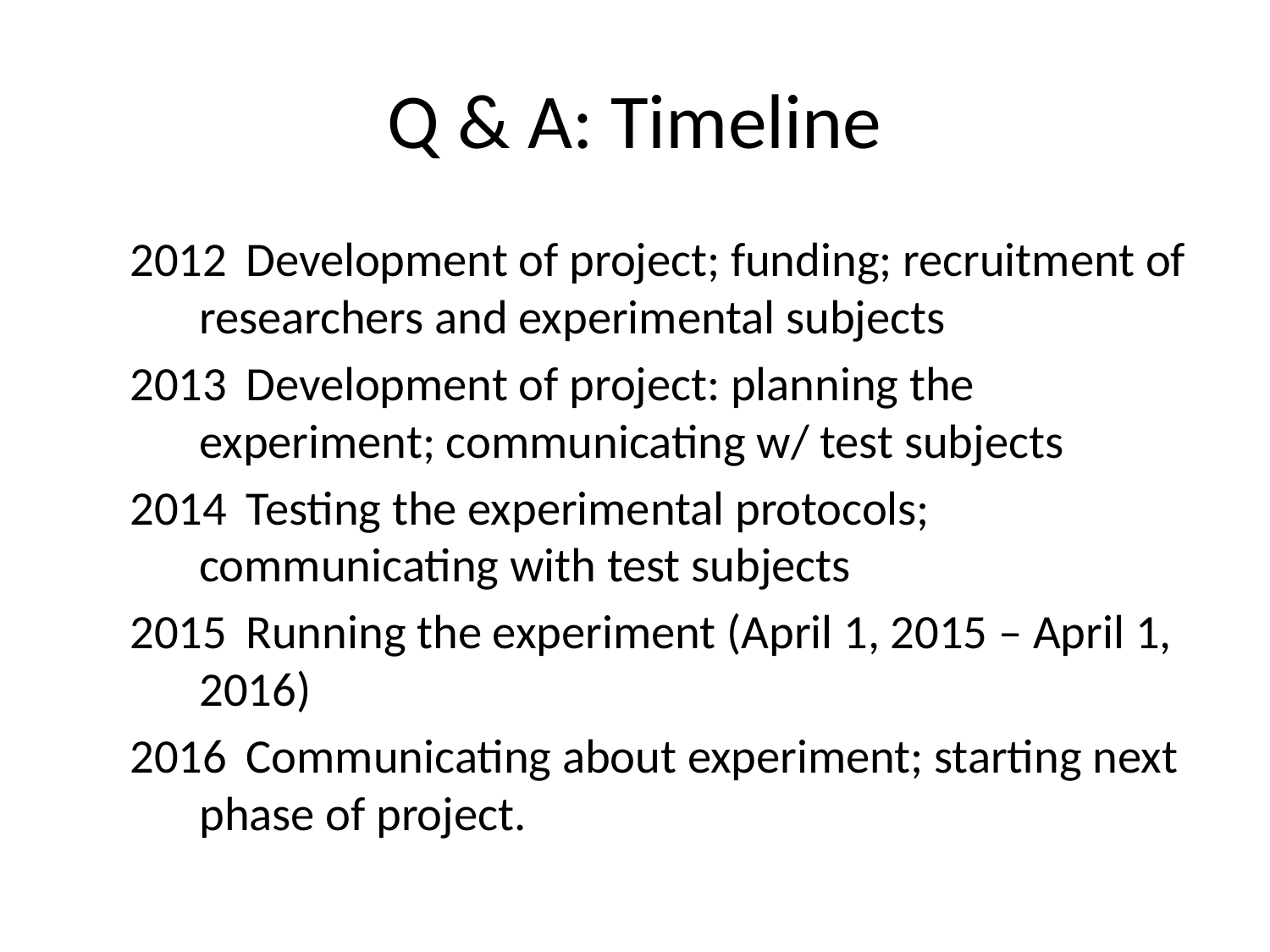

# Q & A: Timeline
  Development of project; funding; recruitment of researchers and experimental subjects
  Development of project: planning the experiment; communicating w/ test subjects
  Testing the experimental protocols;  communicating with test subjects
  Running the experiment (April 1, 2015 – April 1, 2016)
  Communicating about experiment; starting next phase of project.